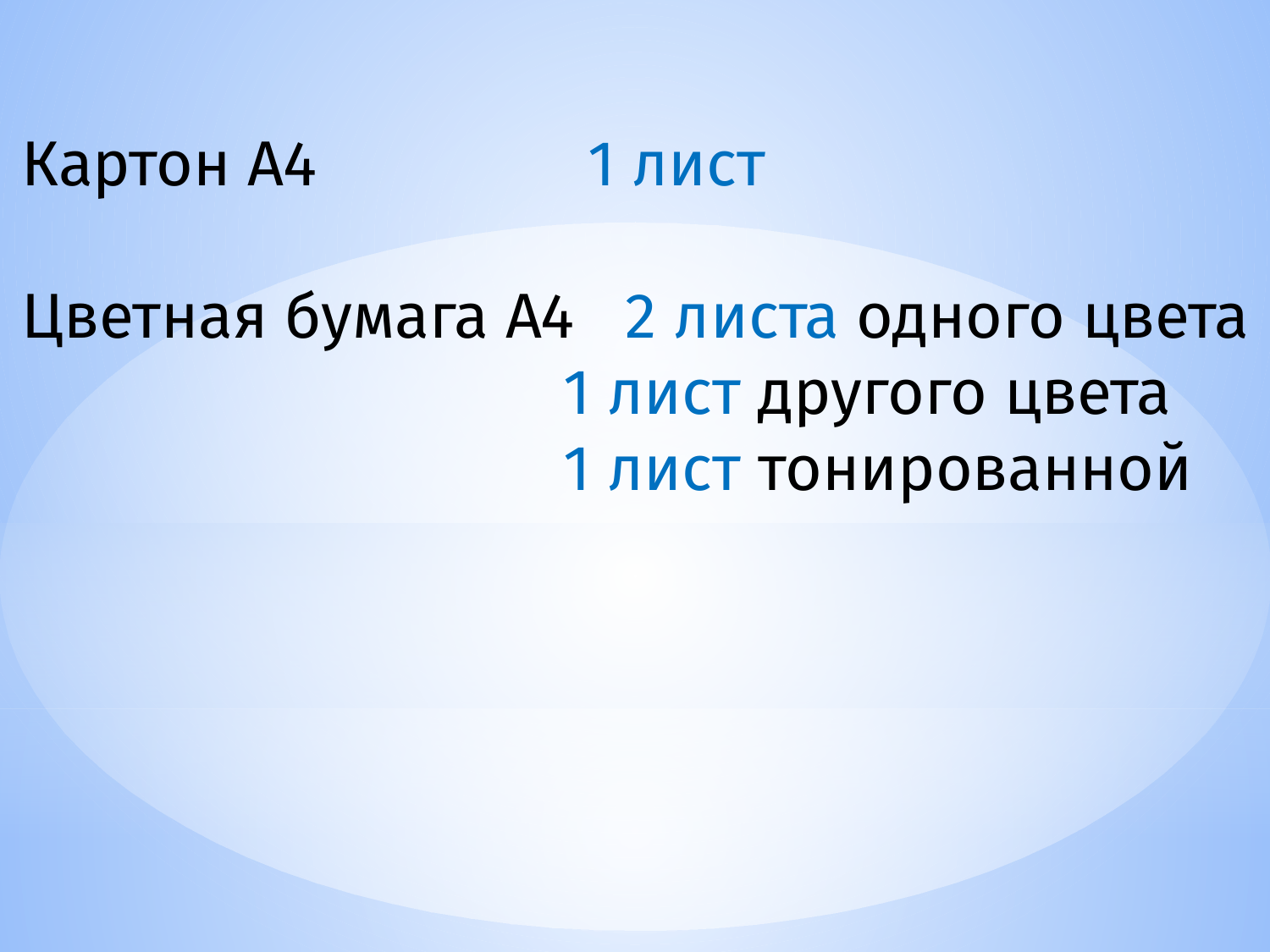

Картон А4                1 лист

Цветная бумага А4   2 листа одного цвета
                                1 лист другого цвета
                                1 лист тонированной